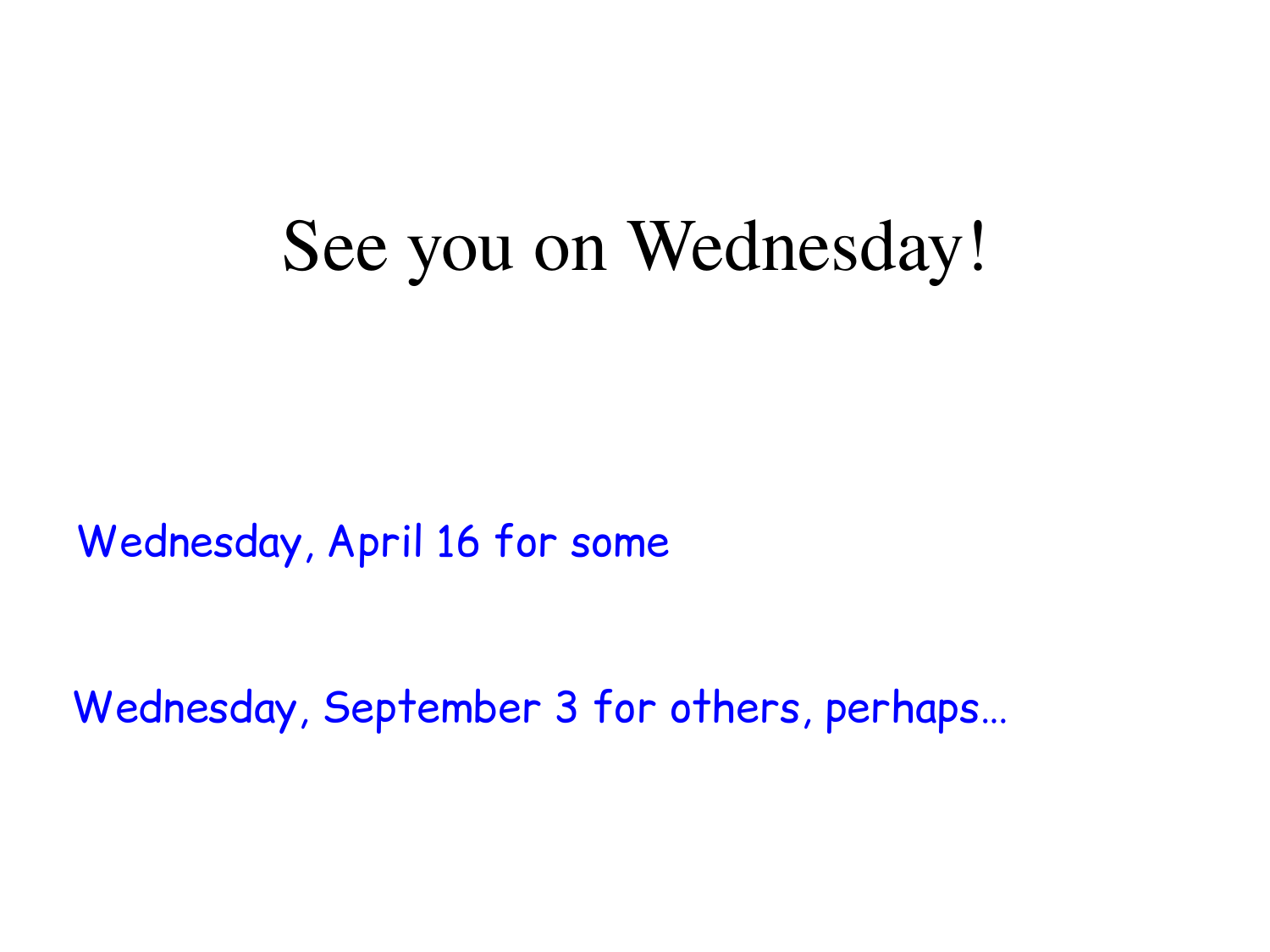

See you on Wednesday!
Wednesday, April 16 for some
Wednesday, September 3 for others, perhaps…